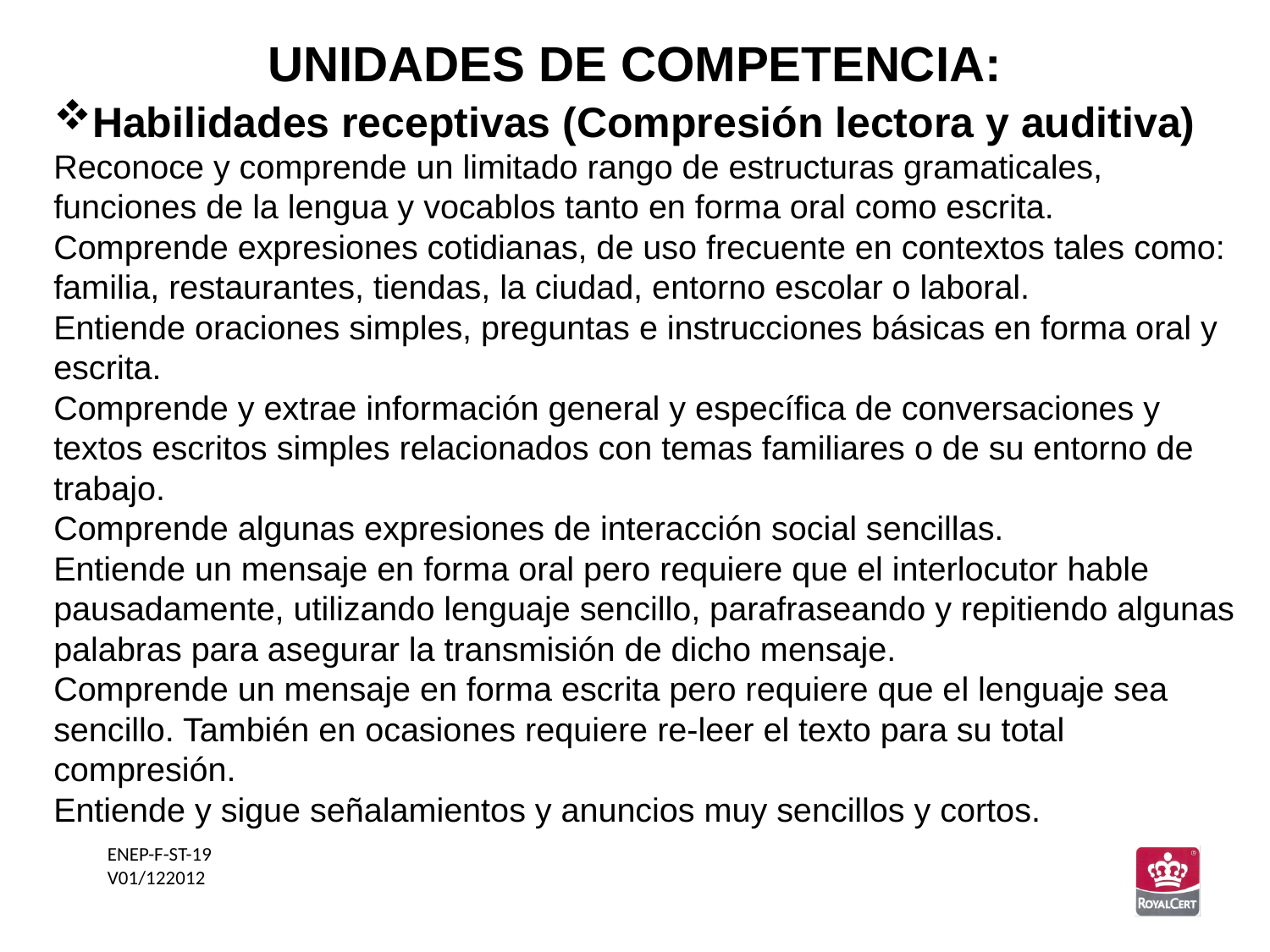

UNIDADES DE COMPETENCIA:

Habilidades receptivas (Compresión lectora y auditiva)
Reconoce y comprende un limitado rango de estructuras gramaticales, funciones de la lengua y vocablos tanto en forma oral como escrita.
Comprende expresiones cotidianas, de uso frecuente en contextos tales como: familia, restaurantes, tiendas, la ciudad, entorno escolar o laboral.
Entiende oraciones simples, preguntas e instrucciones básicas en forma oral y escrita.
Comprende y extrae información general y específica de conversaciones y textos escritos simples relacionados con temas familiares o de su entorno de trabajo.
Comprende algunas expresiones de interacción social sencillas.
Entiende un mensaje en forma oral pero requiere que el interlocutor hable pausadamente, utilizando lenguaje sencillo, parafraseando y repitiendo algunas palabras para asegurar la transmisión de dicho mensaje.
Comprende un mensaje en forma escrita pero requiere que el lenguaje sea sencillo. También en ocasiones requiere re-leer el texto para su total compresión.
Entiende y sigue señalamientos y anuncios muy sencillos y cortos.